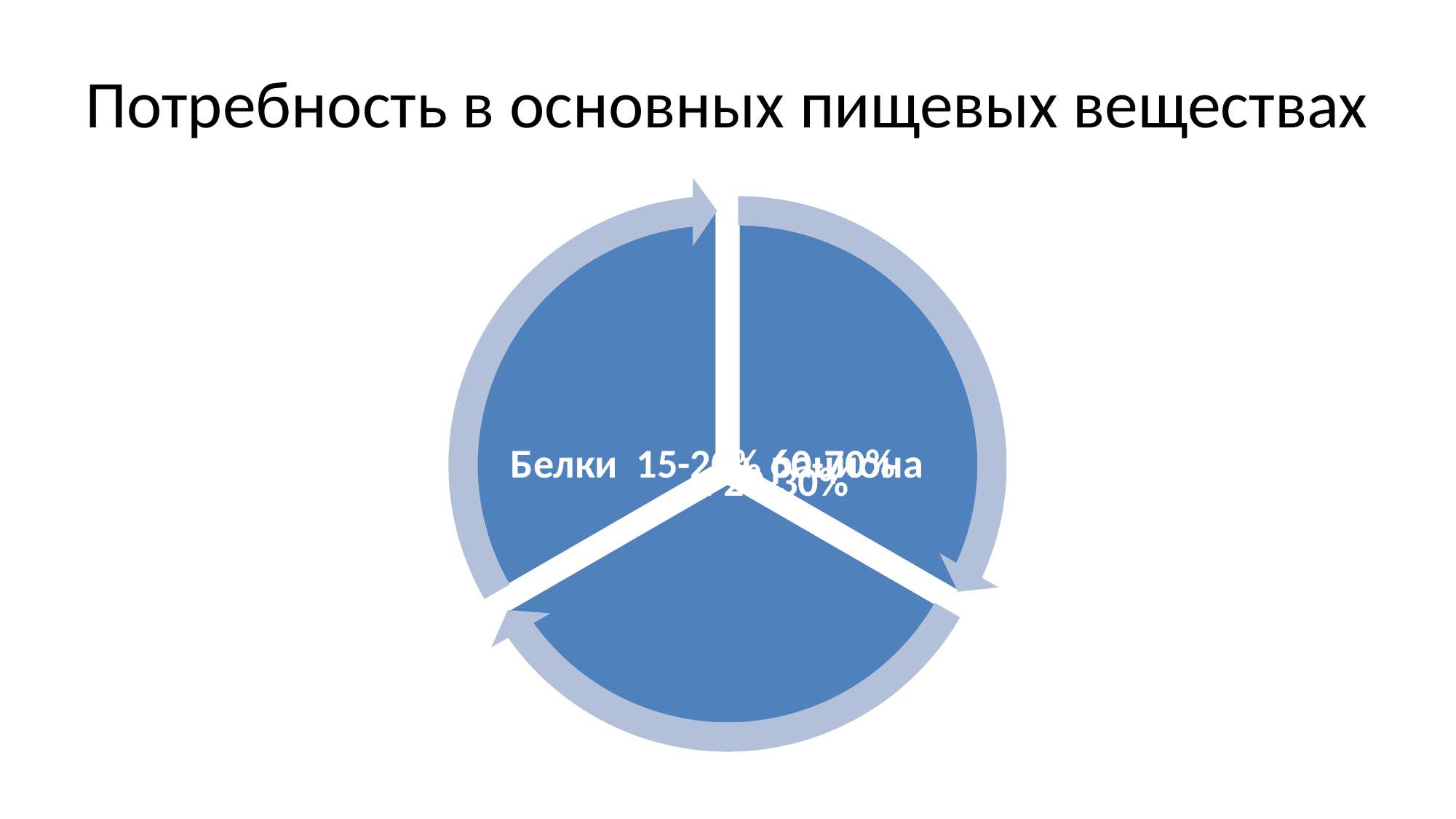

# Потребность в основных пищевых веществах
Углеводы  60-70%
Жиры 20-30%
Белки  15-20% рациона